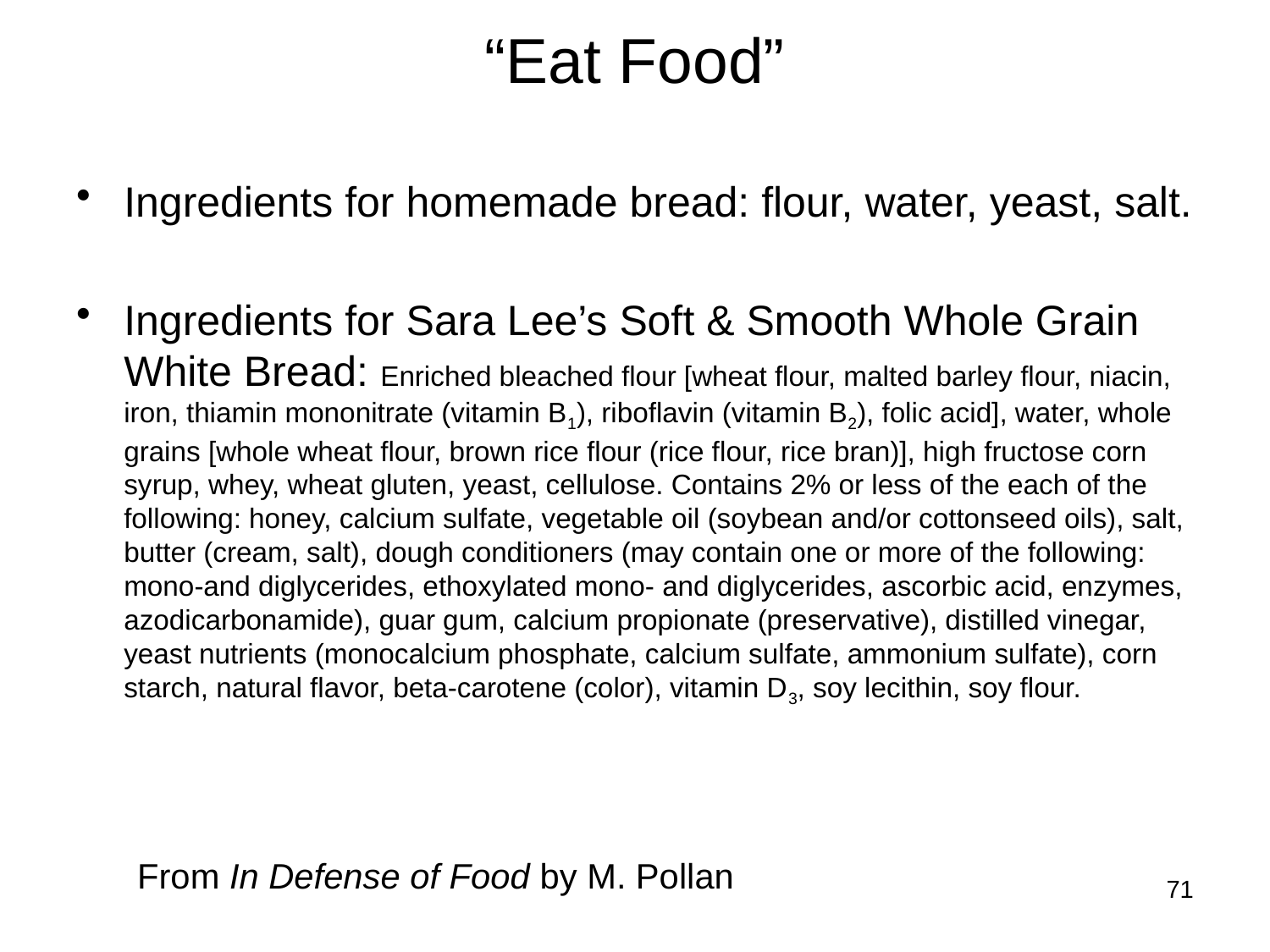

# “Eat Food”
Ingredients for homemade bread: flour, water, yeast, salt.

Ingredients for Sara Lee’s Soft & Smooth Whole Grain White Bread: Enriched bleached flour [wheat flour, malted barley flour, niacin, iron, thiamin mononitrate (vitamin B1), riboflavin (vitamin B2), folic acid], water, whole grains [whole wheat flour, brown rice flour (rice flour, rice bran)], high fructose corn syrup, whey, wheat gluten, yeast, cellulose. Contains 2% or less of the each of the following: honey, calcium sulfate, vegetable oil (soybean and/or cottonseed oils), salt, butter (cream, salt), dough conditioners (may contain one or more of the following: mono-and diglycerides, ethoxylated mono- and diglycerides, ascorbic acid, enzymes, azodicarbonamide), guar gum, calcium propionate (preservative), distilled vinegar, yeast nutrients (monocalcium phosphate, calcium sulfate, ammonium sulfate), corn starch, natural flavor, beta-carotene (color), vitamin D3, soy lecithin, soy flour.
From In Defense of Food by M. Pollan
71